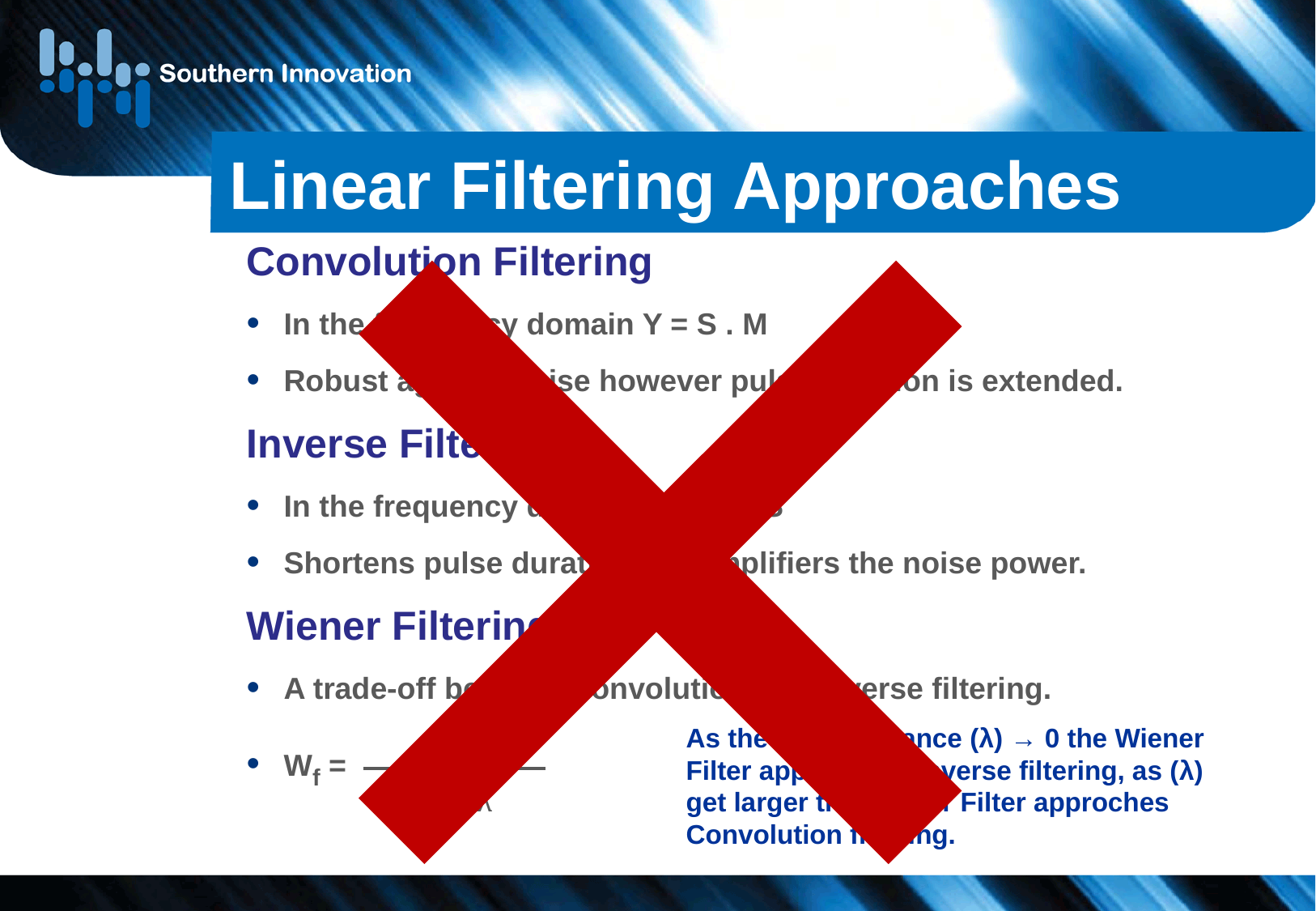

# Linear Filtering Approaches

Convolution Filtering
 In the frequency domain Y = S . M
 Robust against noise however pulse duration is extended.
Inverse Filtering
 In the frequency domain Y = M-1 . S
 Shortens pulse duration but amplifiers the noise power.
Wiener Filtering
 A trade-off between convolution and inverse filtering.
 Wf =
   M*
As the noise variance (λ) → 0 the Wiener Filter approaches Inverse filtering, as (λ)
get larger the Wiener Filter approches Convolution filtering.
|M|2 + λ